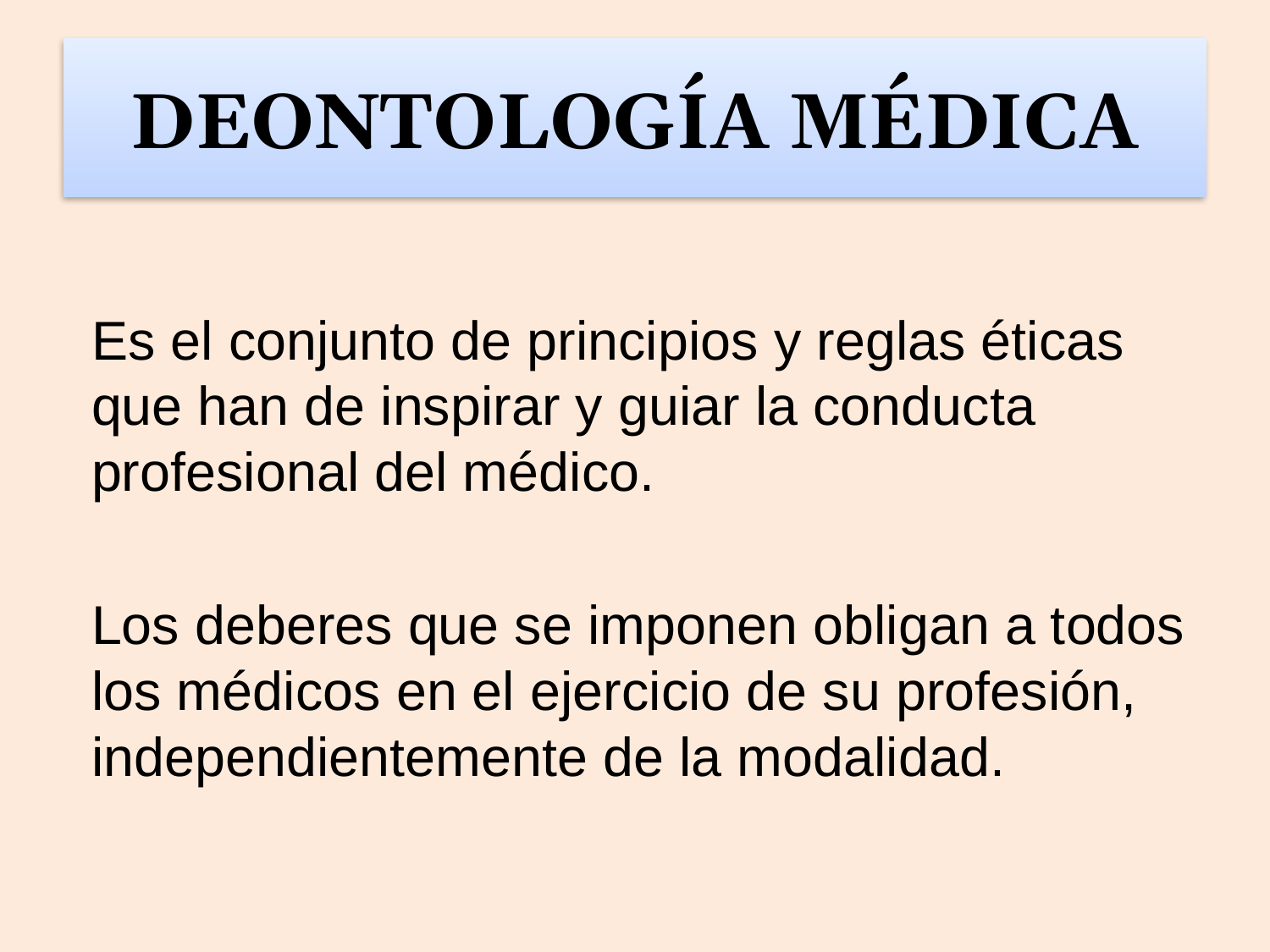

# DEONTOLOGÍA MÉDICA

Es el conjunto de principios y reglas éticas que han de inspirar y guiar la conducta profesional del médico.

Los deberes que se imponen obligan a todos los médicos en el ejercicio de su profesión, independientemente de la modalidad.